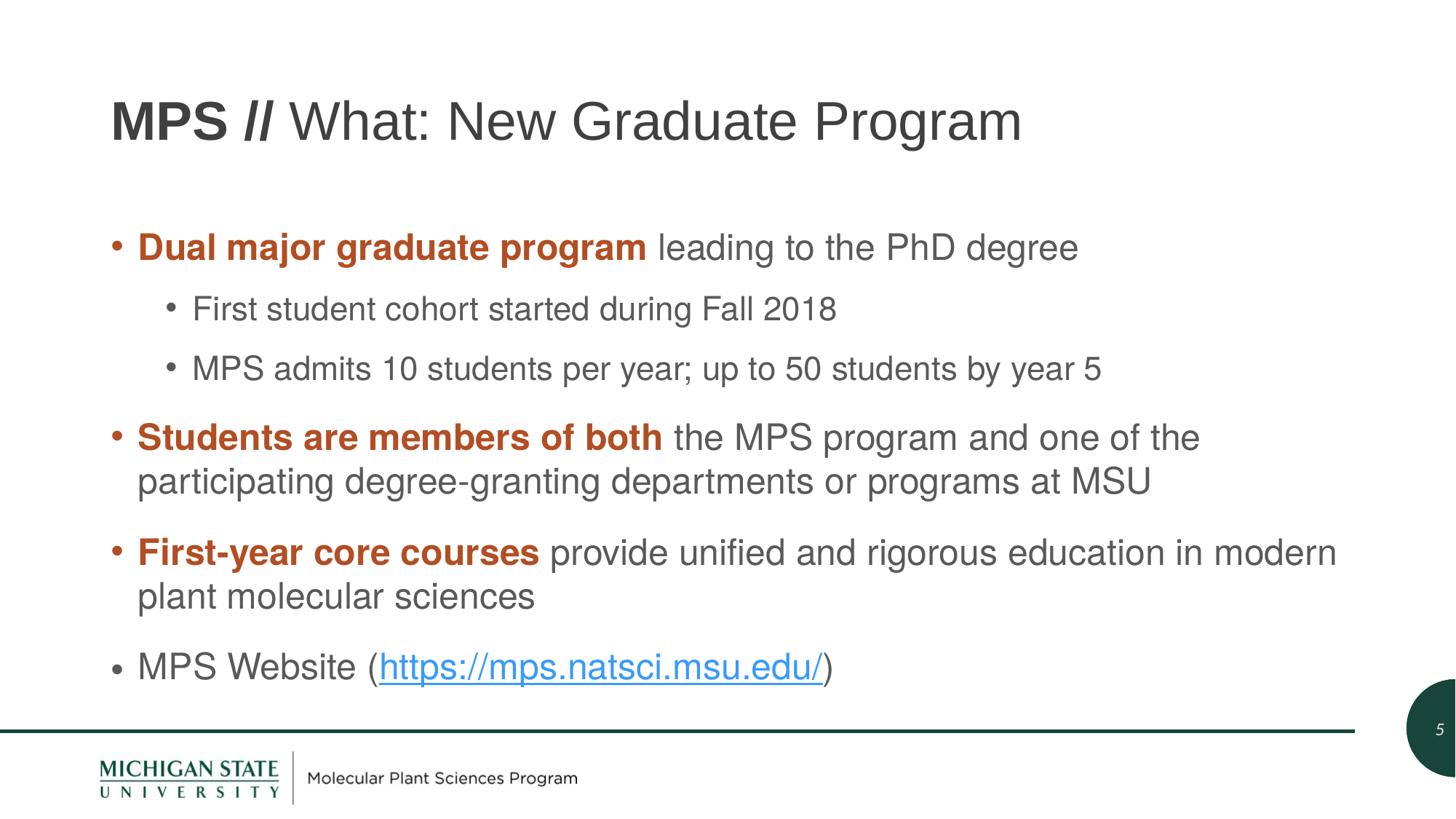

# MPS // What: New Graduate Program
Dual major graduate program leading to the PhD degree
First student cohort started during Fall 2018
MPS admits 10 students per year; up to 50 students by year 5
Students are members of both the MPS program and one of the participating degree-granting departments or programs at MSU
First-year core courses provide unified and rigorous education in modern plant molecular sciences
MPS Website (https://mps.natsci.msu.edu/)